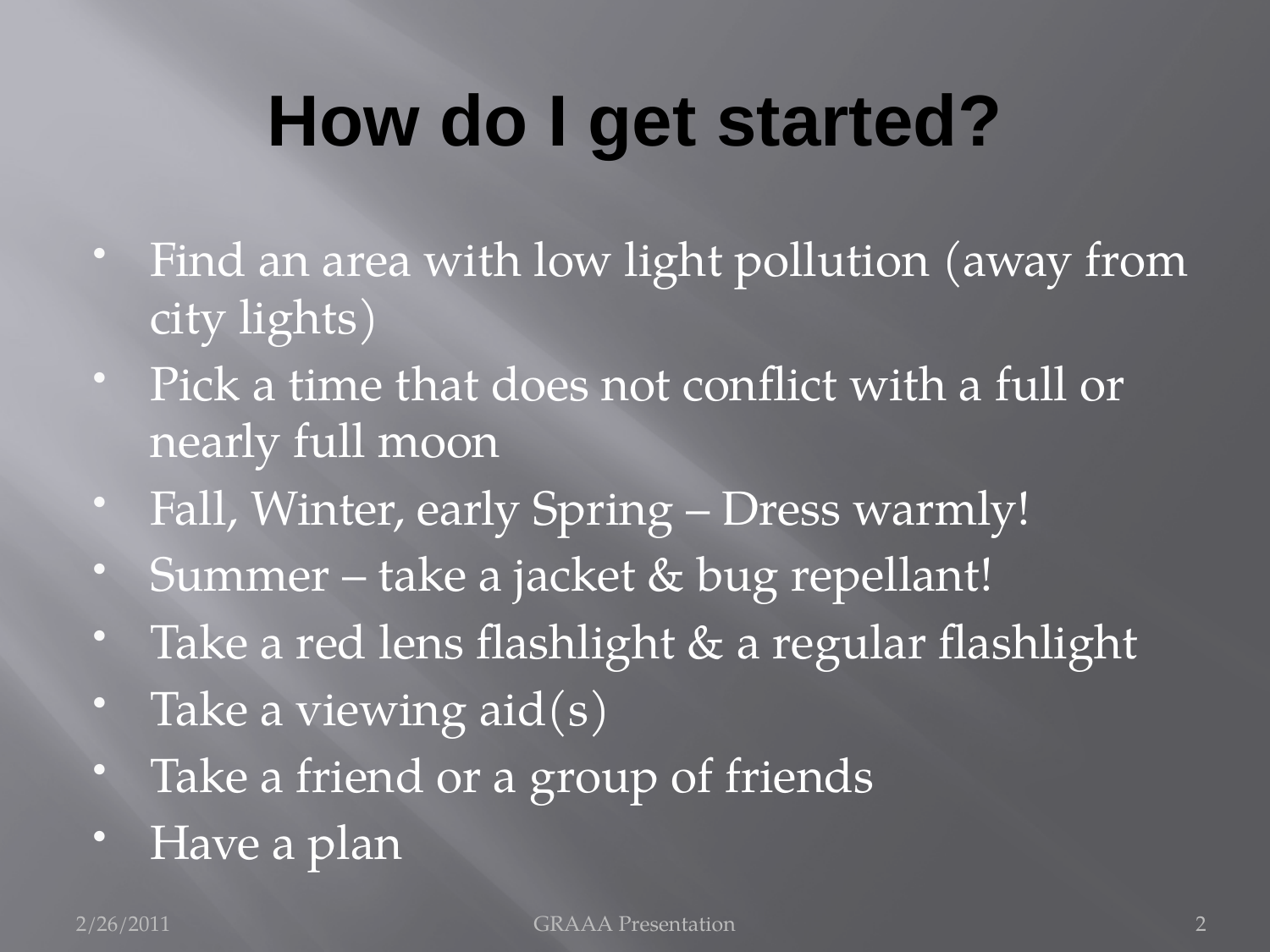

# How do I get started?
Find an area with low light pollution (away from city lights)
Pick a time that does not conflict with a full or nearly full moon
Fall, Winter, early Spring – Dress warmly!
Summer – take a jacket & bug repellant!
Take a red lens flashlight & a regular flashlight
Take a viewing aid(s)
Take a friend or a group of friends
Have a plan

2/26/2011
GRAAA Presentation
2